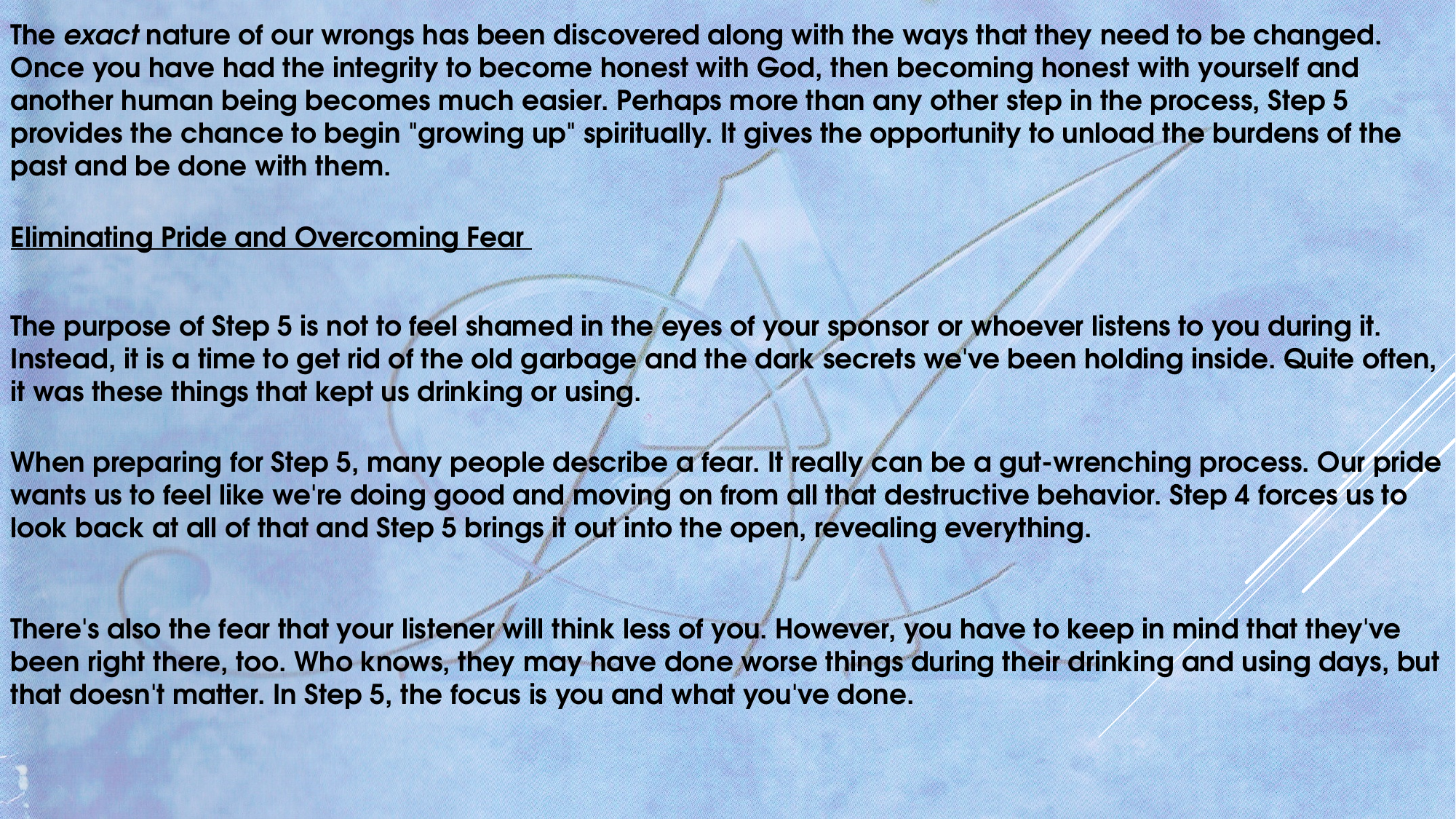

The exact nature of our wrongs has been discovered along with the ways that they need to be changed.
Once you have had the integrity to become honest with God, then becoming honest with yourself and another human being becomes much easier. Perhaps more than any other step in the process, Step 5 provides the chance to begin "growing up" spiritually. It gives the opportunity to unload the burdens of the past and be done with them.

Eliminating Pride and Overcoming Fear

The purpose of Step 5 is not to feel shamed in the eyes of your sponsor or whoever listens to you during it. Instead, it is a time to get rid of the old garbage and the dark secrets we've been holding inside. Quite often, it was these things that kept us drinking or using.

When preparing for Step 5, many people describe a fear. It really can be a gut-wrenching process. Our pride wants us to feel like we're doing good and moving on from all that destructive behavior. Step 4 forces us to look back at all of that and Step 5 brings it out into the open, revealing everything.

There's also the fear that your listener will think less of you. However, you have to keep in mind that they've been right there, too. Who knows, they may have done worse things during their drinking and using days, but that doesn't matter. In Step 5, the focus is you and what you've done.